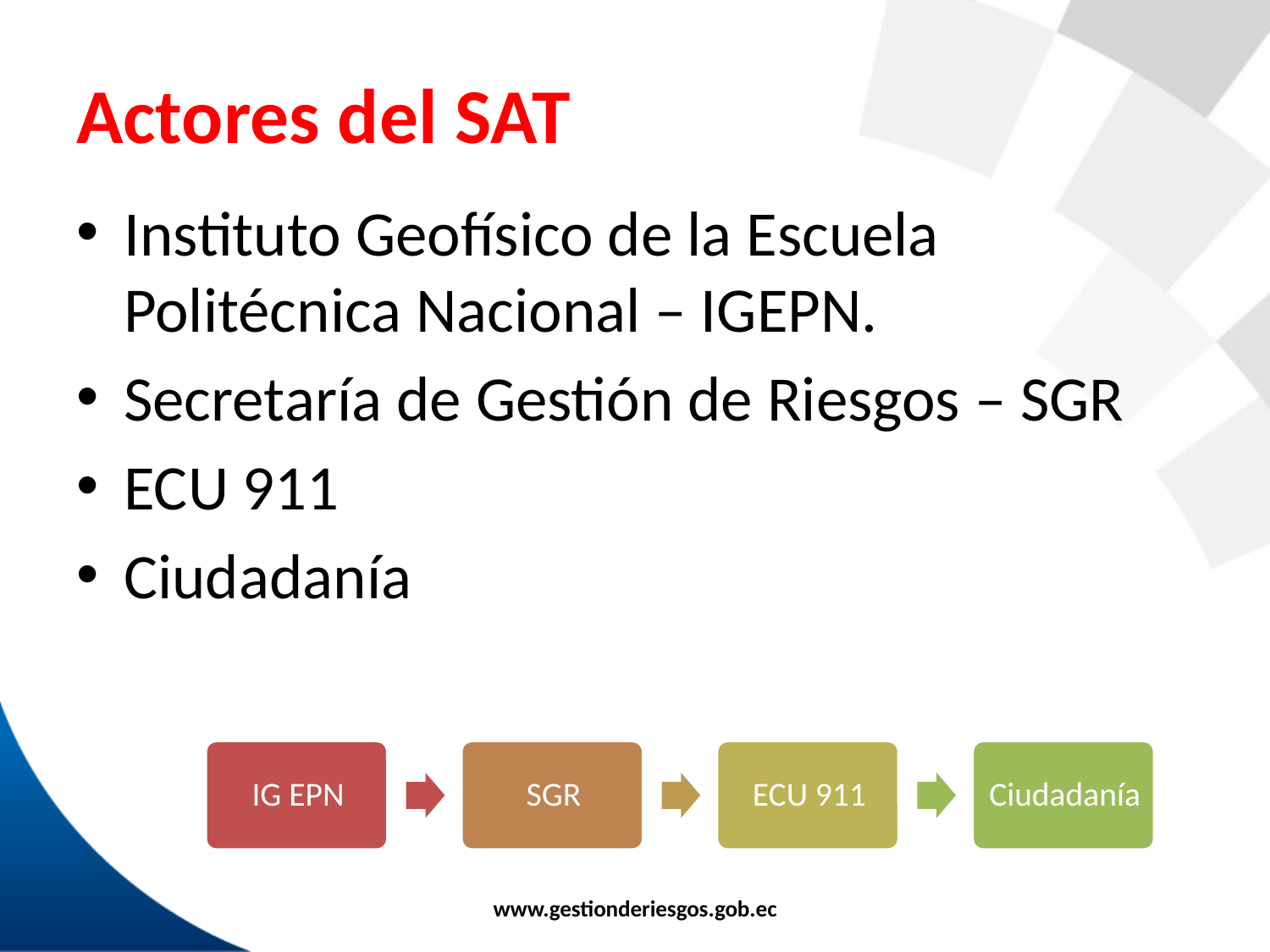

Actores del SAT
Instituto Geofísico de la Escuela Politécnica Nacional – IGEPN.
Secretaría de Gestión de Riesgos – SGR
ECU 911
Ciudadanía

IG EPN

SGR

ECU 911

Ciudadanía
www.gestionderiesgos.gob.ec